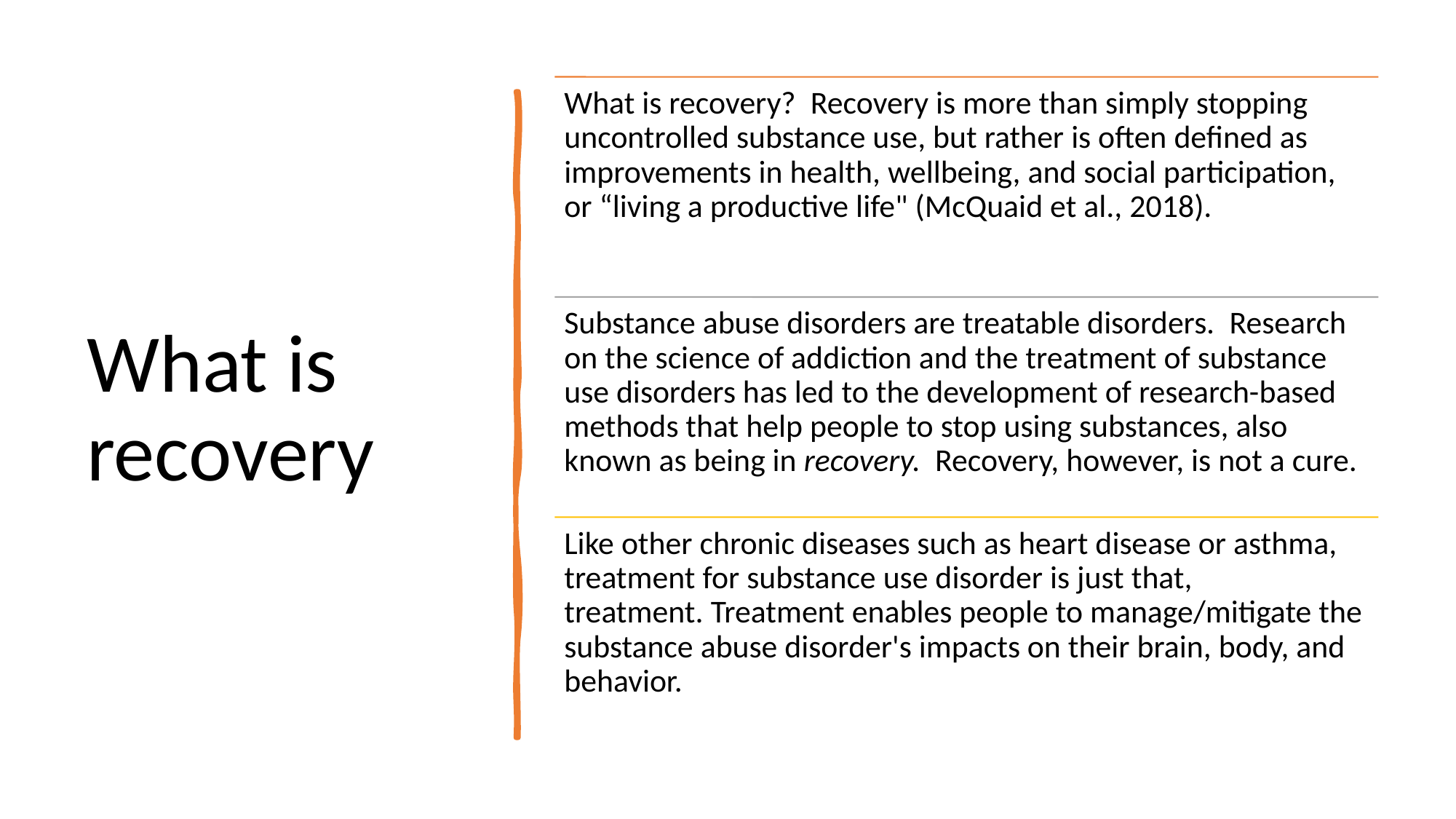

What is recovery?  Recovery is more than simply stopping uncontrolled substance use, but rather is often defined as improvements in health, wellbeing, and social participation, or “living a productive life" (McQuaid et al., 2018).
Substance abuse disorders are treatable disorders.  Research on the science of addiction and the treatment of substance use disorders has led to the development of research-based methods that help people to stop using substances, also known as being in recovery.  Recovery, however, is not a cure.
Like other chronic diseases such as heart disease or asthma, treatment for substance use disorder is just that, treatment. Treatment enables people to manage/mitigate the substance abuse disorder's impacts on their brain, body, and behavior.
# What is recovery